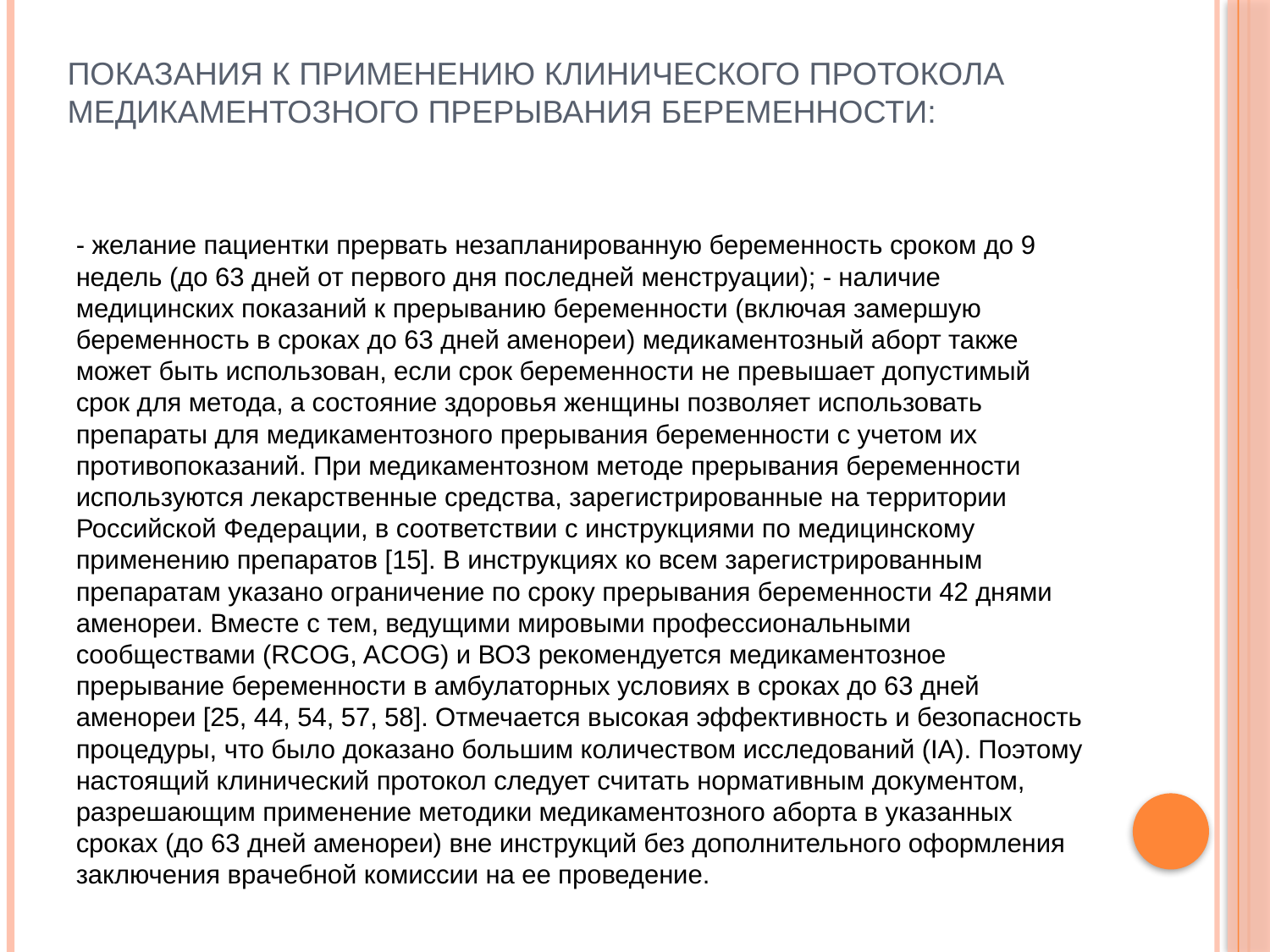

# Показания к применению клинического протокола медикаментозного прерывания беременности:
- желание пациентки прервать незапланированную беременность сроком до 9 недель (до 63 дней от первого дня последней менструации); - наличие медицинских показаний к прерыванию беременности (включая замершую беременность в сроках до 63 дней аменореи) медикаментозный аборт также может быть использован, если срок беременности не превышает допустимый срок для метода, а состояние здоровья женщины позволяет использовать препараты для медикаментозного прерывания беременности с учетом их противопоказаний. При медикаментозном методе прерывания беременности используются лекарственные средства, зарегистрированные на территории Российской Федерации, в соответствии с инструкциями по медицинскому применению препаратов [15]. В инструкциях ко всем зарегистрированным препаратам указано ограничение по сроку прерывания беременности 42 днями аменореи. Вместе с тем, ведущими мировыми профессиональными сообществами (RCOG, ACOG) и ВОЗ рекомендуется медикаментозное прерывание беременности в амбулаторных условиях в сроках до 63 дней аменореи [25, 44, 54, 57, 58]. Отмечается высокая эффективность и безопасность процедуры, что было доказано большим количеством исследований (IA). Поэтому настоящий клинический протокол следует считать нормативным документом, разрешающим применение методики медикаментозного аборта в указанных сроках (до 63 дней аменореи) вне инструкций без дополнительного оформления заключения врачебной комиссии на ее проведение.